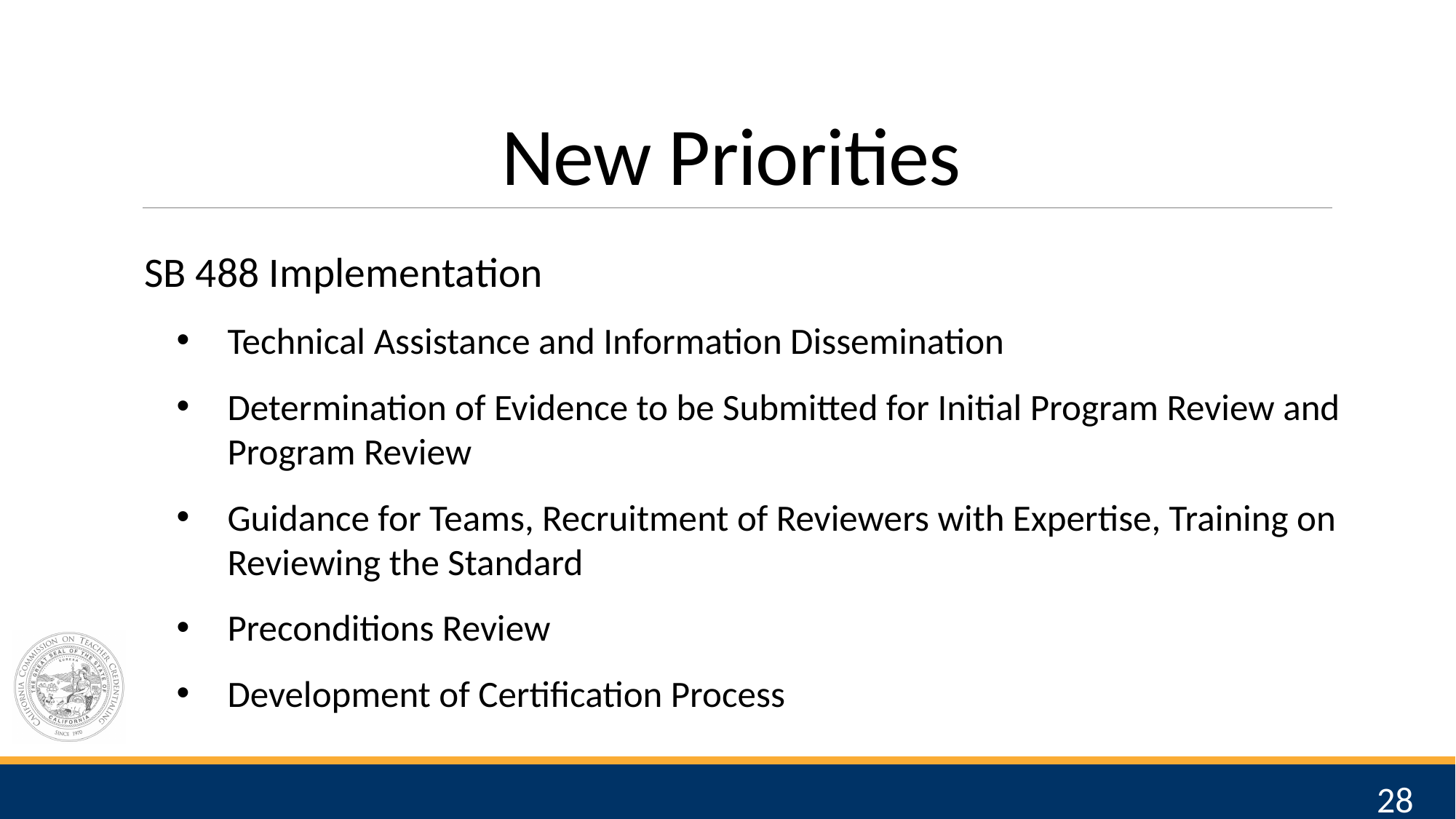

# New Priorities
SB 488 Implementation
Technical Assistance and Information Dissemination
Determination of Evidence to be Submitted for Initial Program Review and Program Review
Guidance for Teams, Recruitment of Reviewers with Expertise, Training on Reviewing the Standard
Preconditions Review
Development of Certification Process

28